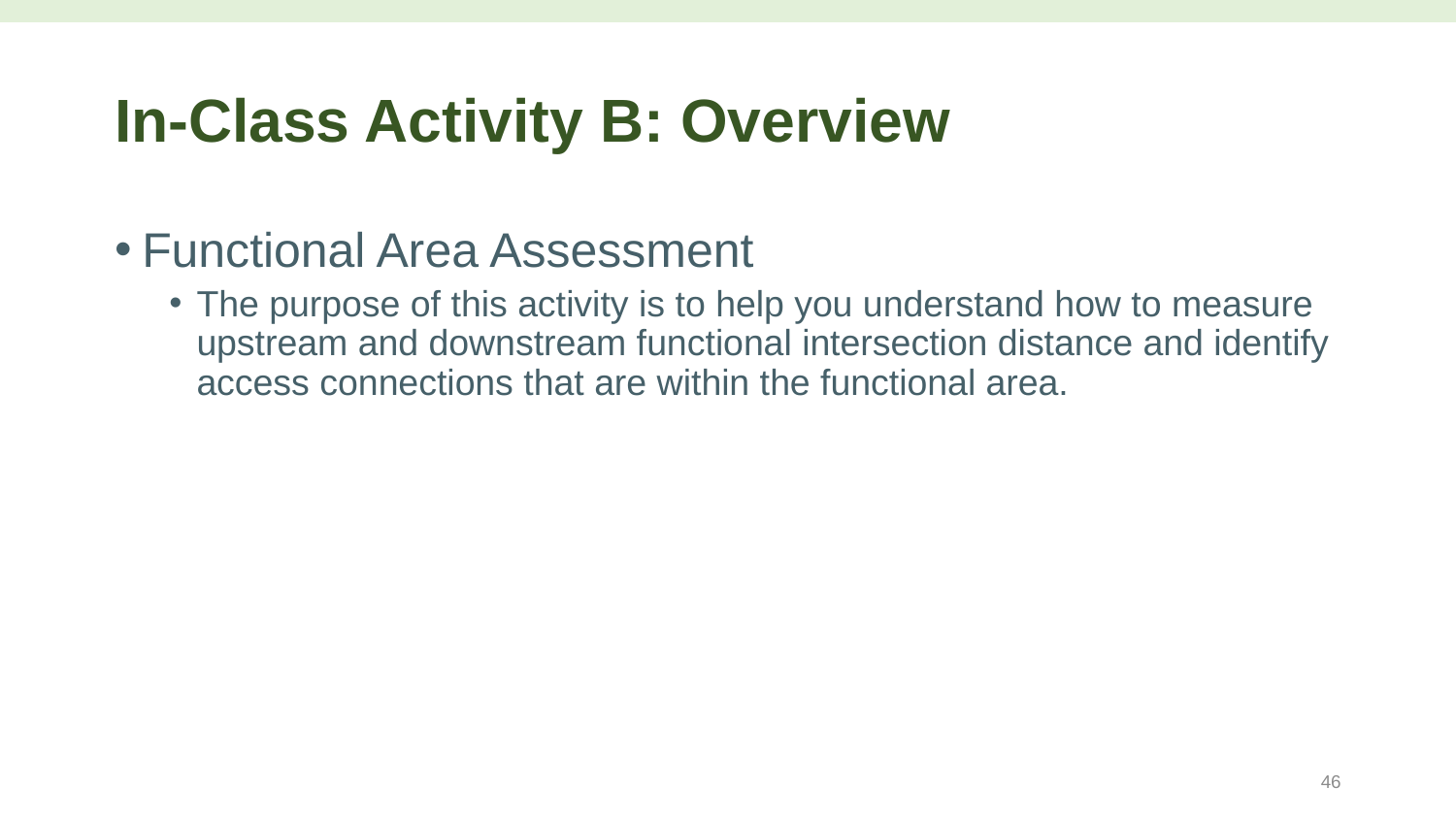

# In-Class Activity B: Overview
Functional Area Assessment
The purpose of this activity is to help you understand how to measure upstream and downstream functional intersection distance and identify access connections that are within the functional area.

46